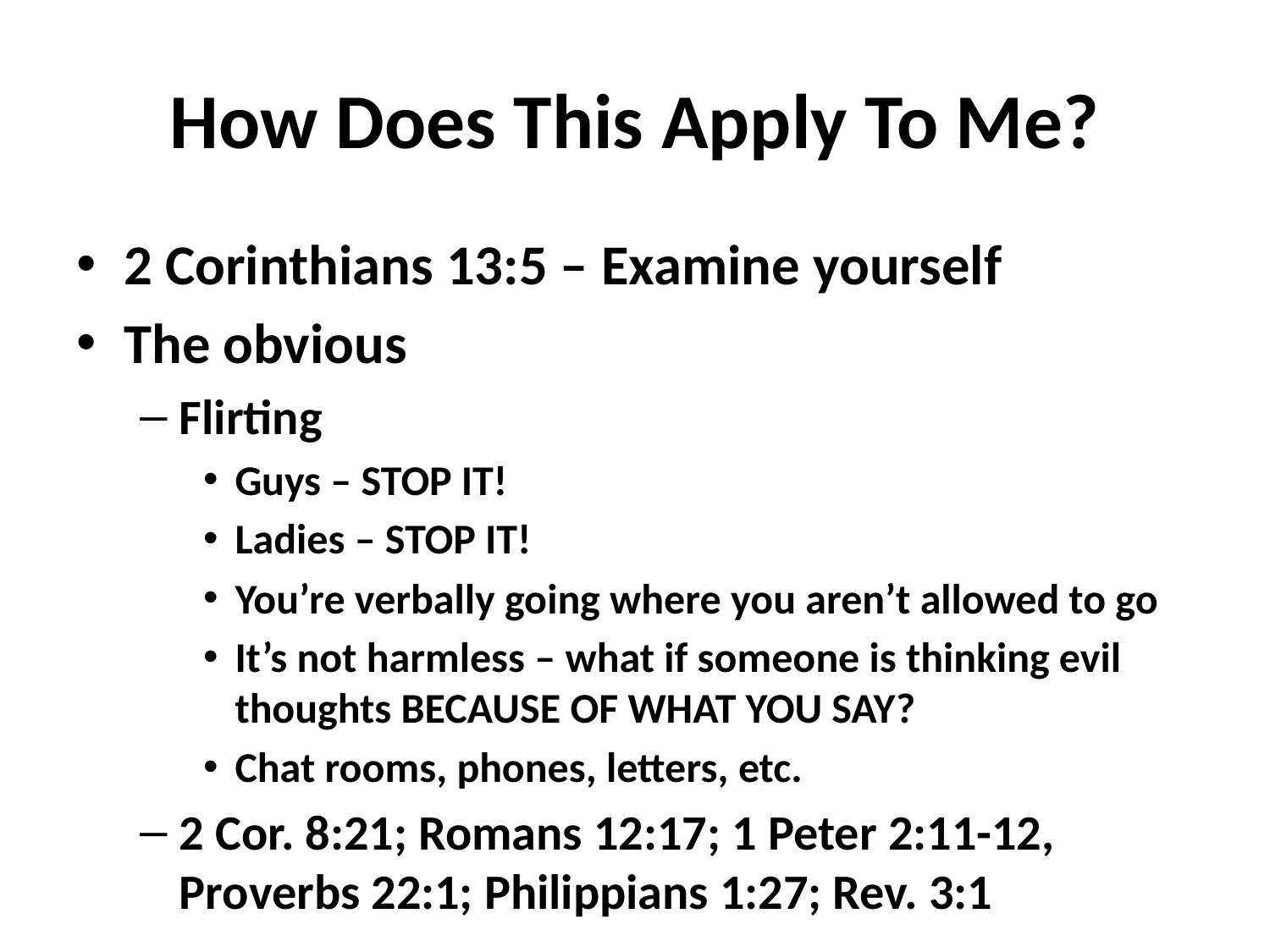

# How Does This Apply To Me?
2 Corinthians 13:5 – Examine yourself
The obvious
Flirting
Guys – STOP IT!
Ladies – STOP IT!
You’re verbally going where you aren’t allowed to go
It’s not harmless – what if someone is thinking evil thoughts BECAUSE OF WHAT YOU SAY?
Chat rooms, phones, letters, etc.
2 Cor. 8:21; Romans 12:17; 1 Peter 2:11-12, Proverbs 22:1; Philippians 1:27; Rev. 3:1